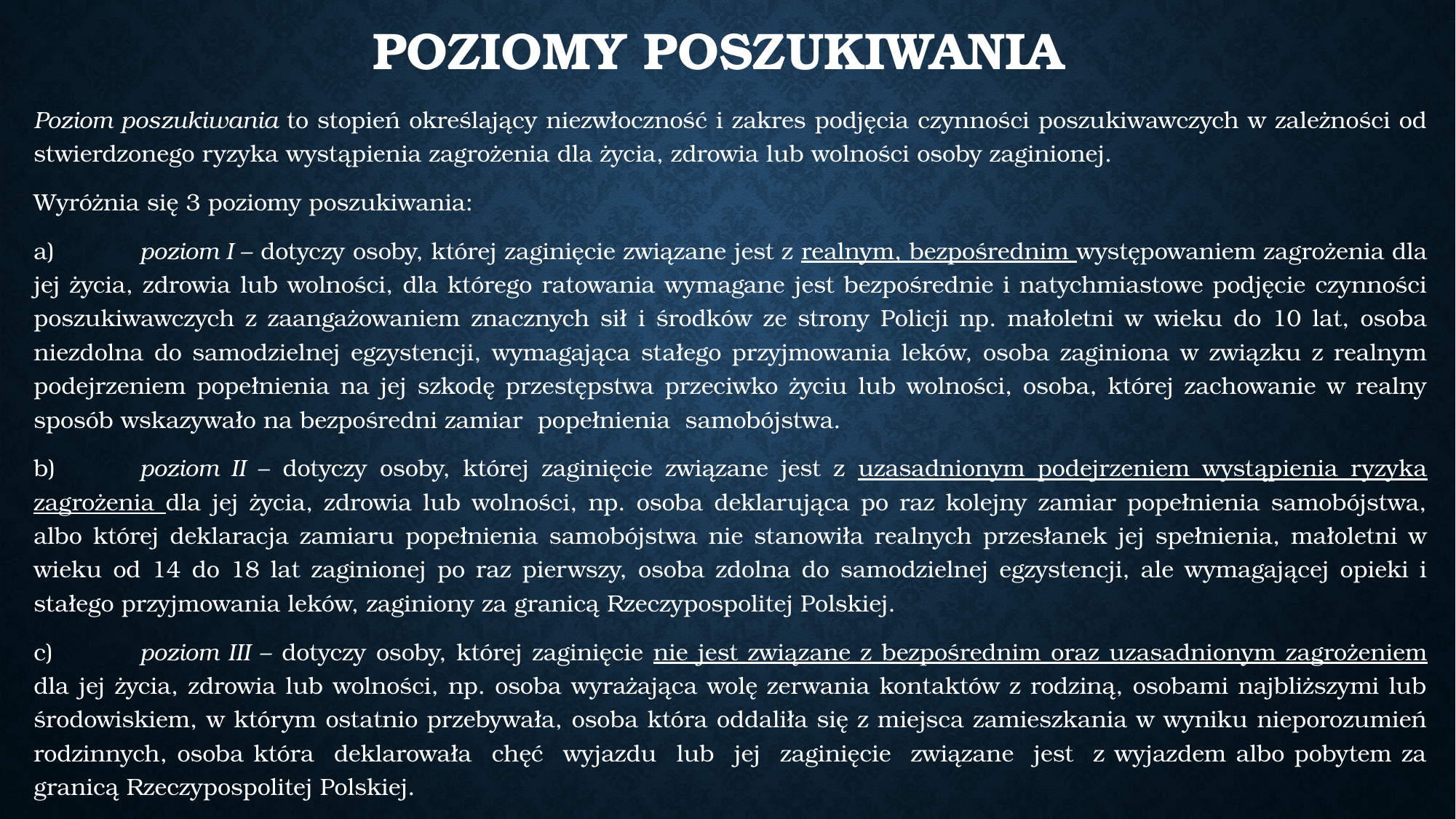

# Poziomy poszukiwania
Poziom poszukiwania to stopień określający niezwłoczność i zakres podjęcia czynności poszukiwawczych w zależności od stwierdzonego ryzyka wystąpienia zagrożenia dla życia, zdrowia lub wolności osoby zaginionej.
Wyróżnia się 3 poziomy poszukiwania:
a)	poziom I – dotyczy osoby, której zaginięcie związane jest z realnym, bezpośrednim występowaniem zagrożenia dla jej życia, zdrowia lub wolności, dla którego ratowania wymagane jest bezpośrednie i natychmiastowe podjęcie czynności poszukiwawczych z zaangażowaniem znacznych sił i środków ze strony Policji np. małoletni w wieku do 10 lat, osoba niezdolna do samodzielnej egzystencji, wymagająca stałego przyjmowania leków, osoba zaginiona w związku z realnym podejrzeniem popełnienia na jej szkodę przestępstwa przeciwko życiu lub wolności, osoba, której zachowanie w realny sposób wskazywało na bezpośredni zamiar  popełnienia  samobójstwa.
b)	poziom II – dotyczy osoby, której zaginięcie związane jest z uzasadnionym podejrzeniem wystąpienia ryzyka zagrożenia dla jej życia, zdrowia lub wolności, np. osoba deklarująca po raz kolejny zamiar popełnienia samobójstwa, albo której deklaracja zamiaru popełnienia samobójstwa nie stanowiła realnych przesłanek jej spełnienia, małoletni w wieku od 14 do 18 lat zaginionej po raz pierwszy, osoba zdolna do samodzielnej egzystencji, ale wymagającej opieki i stałego przyjmowania leków, zaginiony za granicą Rzeczypospolitej Polskiej.
c)	poziom III – dotyczy osoby, której zaginięcie nie jest związane z bezpośrednim oraz uzasadnionym zagrożeniem dla jej życia, zdrowia lub wolności, np. osoba wyrażająca wolę zerwania kontaktów z rodziną, osobami najbliższymi lub środowiskiem, w którym ostatnio przebywała, osoba która oddaliła się z miejsca zamieszkania w wyniku nieporozumień rodzinnych, osoba która  deklarowała  chęć  wyjazdu  lub  jej  zaginięcie  związane  jest  z wyjazdem albo pobytem za granicą Rzeczypospolitej Polskiej.